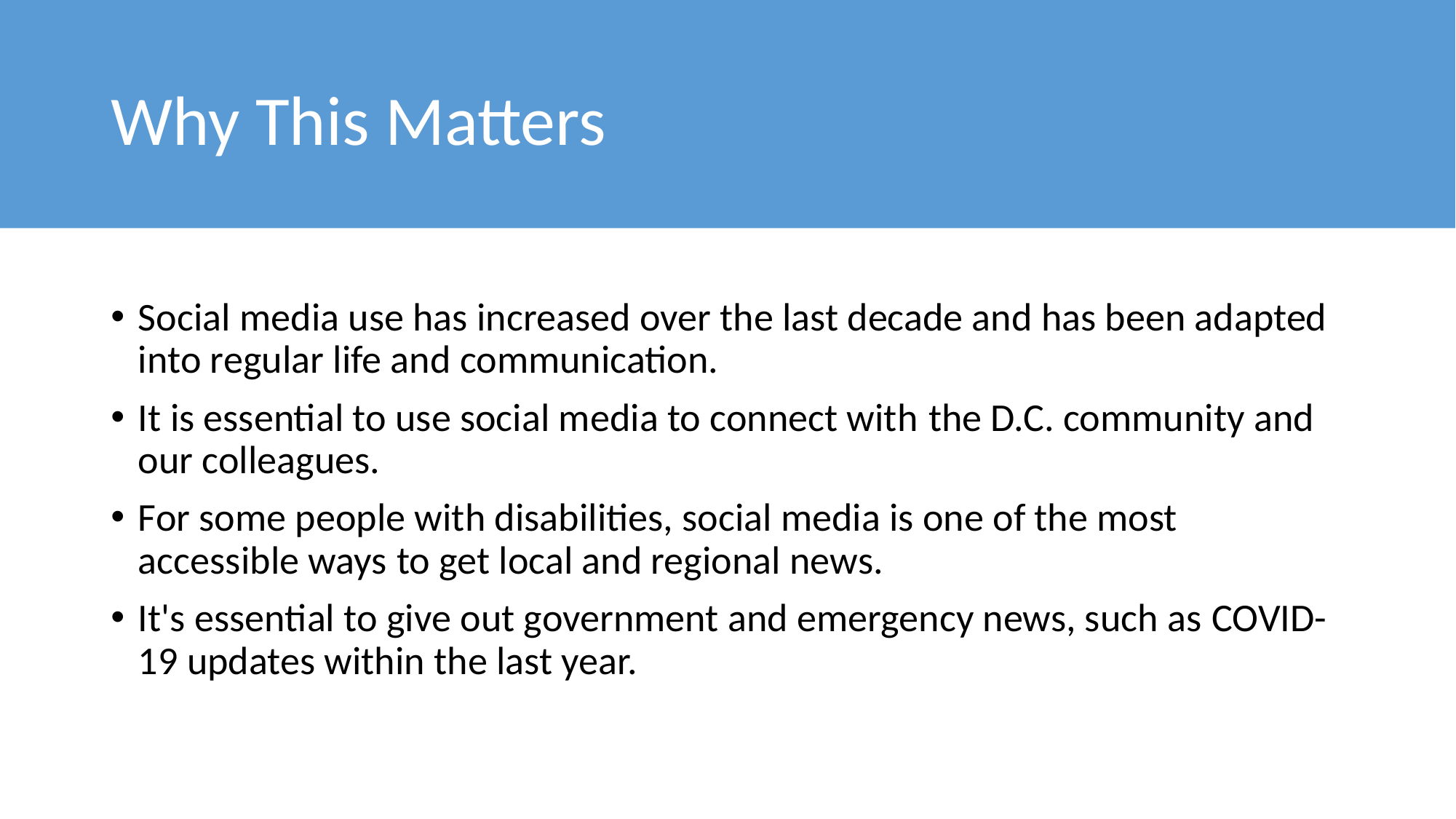

# Why This Matters
Social media use has increased over the last decade and has been adapted into regular life and communication.
It is essential to use social media to connect with the D.C. community and our colleagues.
For some people with disabilities, social media is one of the most accessible ways to get local and regional news.
It's essential to give out government and emergency news, such as COVID-19 updates within the last year.